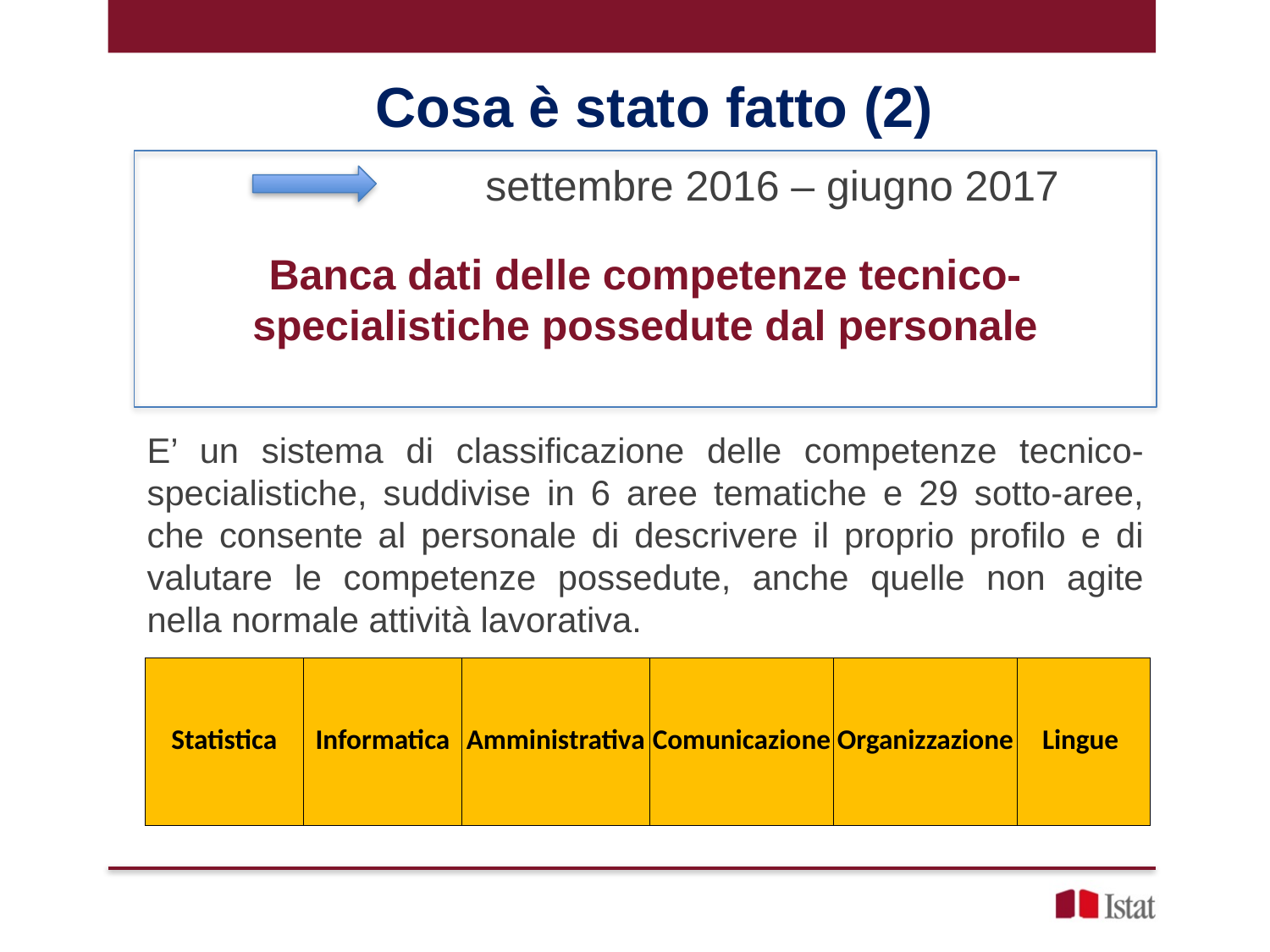

Cosa è stato fatto (2)

		settembre 2016 – giugno 2017

Banca dati delle competenze tecnico-specialistiche possedute dal personale

E’ un sistema di classificazione delle competenze tecnico-specialistiche, suddivise in 6 aree tematiche e 29 sotto-aree, che consente al personale di descrivere il proprio profilo e di valutare le competenze possedute, anche quelle non agite nella normale attività lavorativa.
| Statistica | Informatica | Amministrativa | Comunicazione | Organizzazione | Lingue |
| --- | --- | --- | --- | --- | --- |